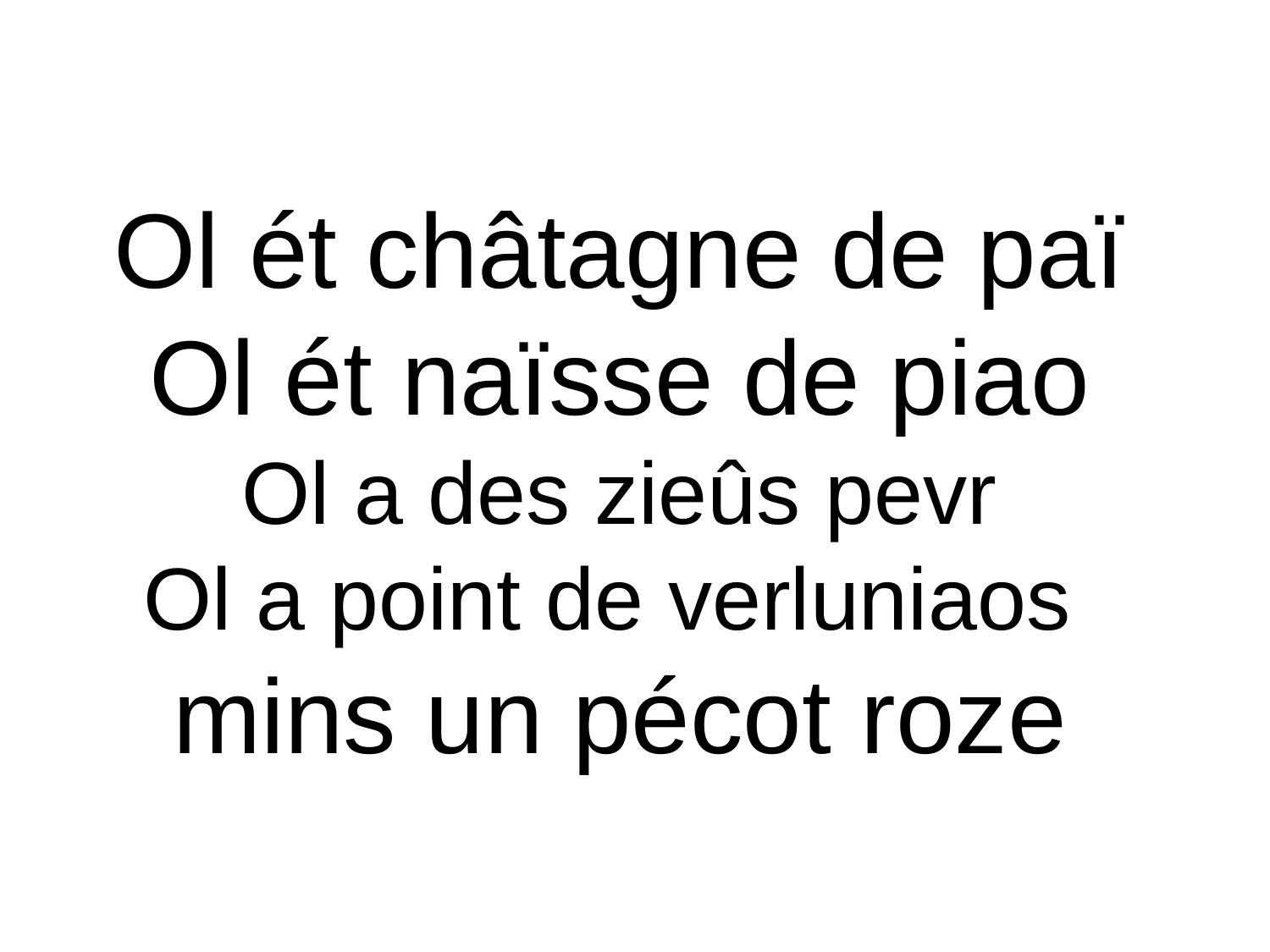

Ol ét châtagne de paï
Ol ét naïsse de piao
Ol a des zieûs pevr
Ol a point de verluniaos
mins un pécot roze